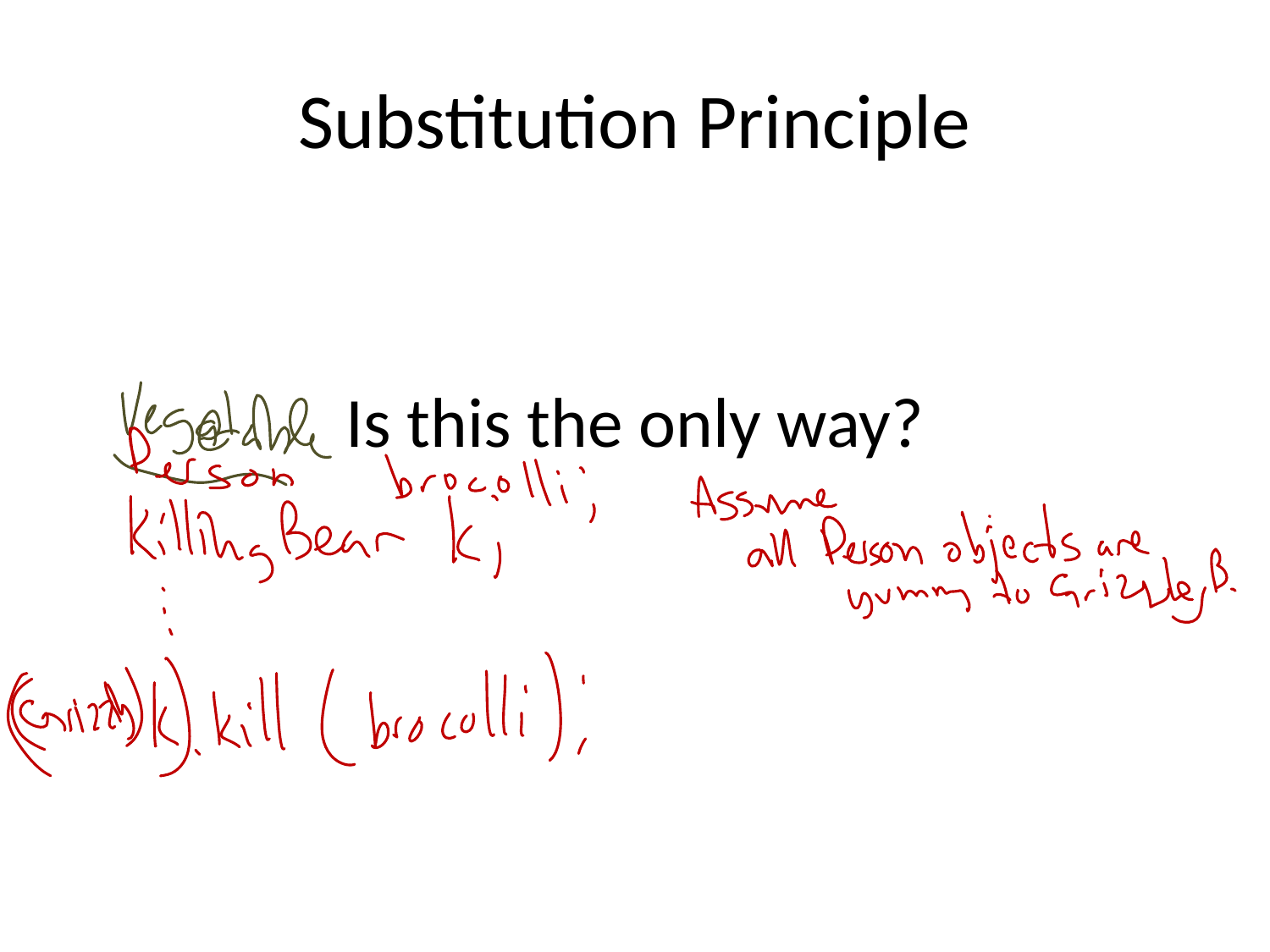

# Substitution Principle
Is this the only way?